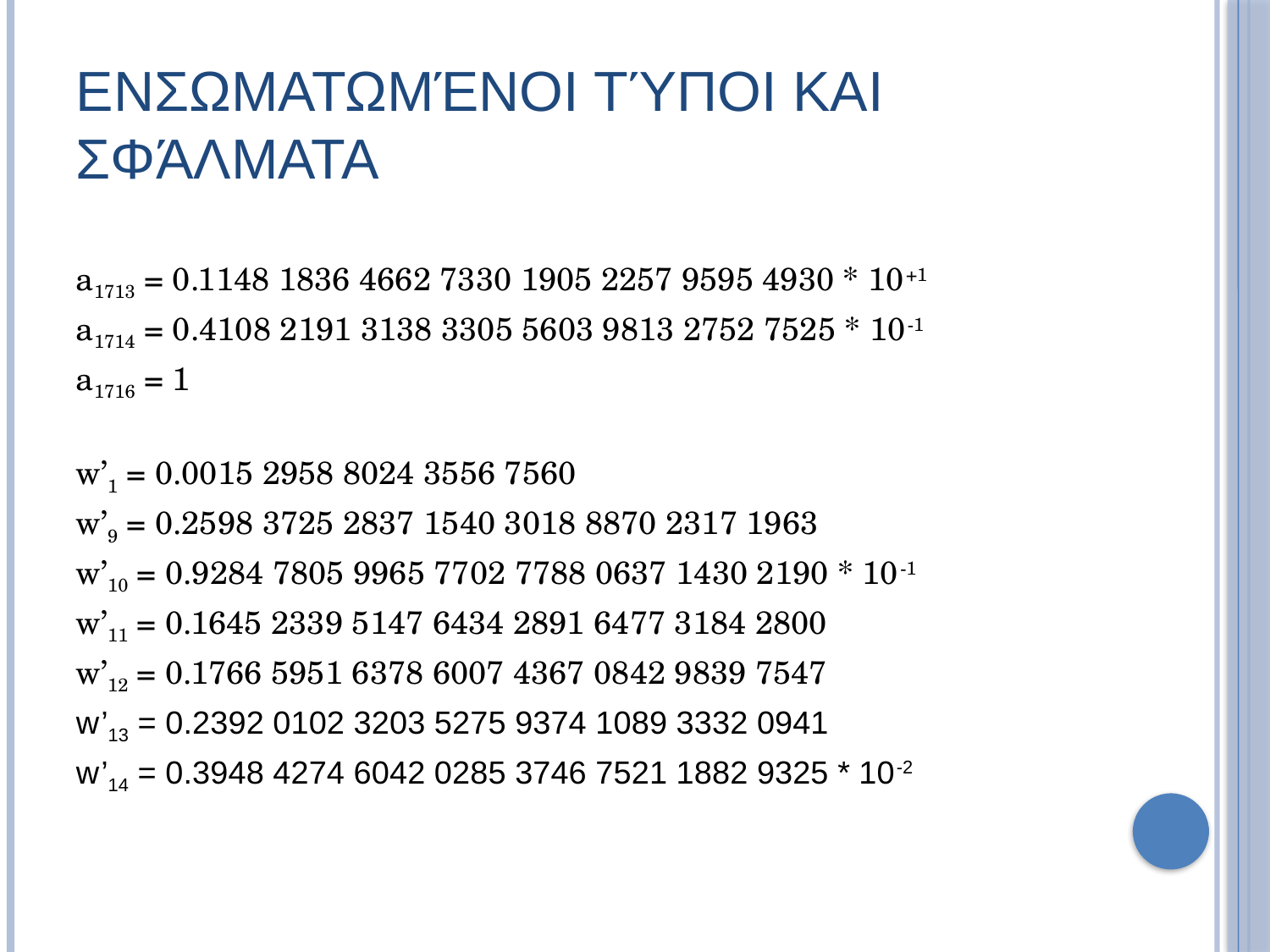

# Ενσωματωμένοι Τύποι Και Σφάλματα

a1713 = 0.1148 1836 4662 7330 1905 2257 9595 4930 * 10+1
a1714 = 0.4108 2191 3138 3305 5603 9813 2752 7525 * 10-1
a1716 = 1

w’1 = 0.0015 2958 8024 3556 7560
w’9 = 0.2598 3725 2837 1540 3018 8870 2317 1963
w’10 = 0.9284 7805 9965 7702 7788 0637 1430 2190 * 10-1
w’11 = 0.1645 2339 5147 6434 2891 6477 3184 2800
w’12 = 0.1766 5951 6378 6007 4367 0842 9839 7547
w’13 = 0.2392 0102 3203 5275 9374 1089 3332 0941
w’14 = 0.3948 4274 6042 0285 3746 7521 1882 9325 * 10-2